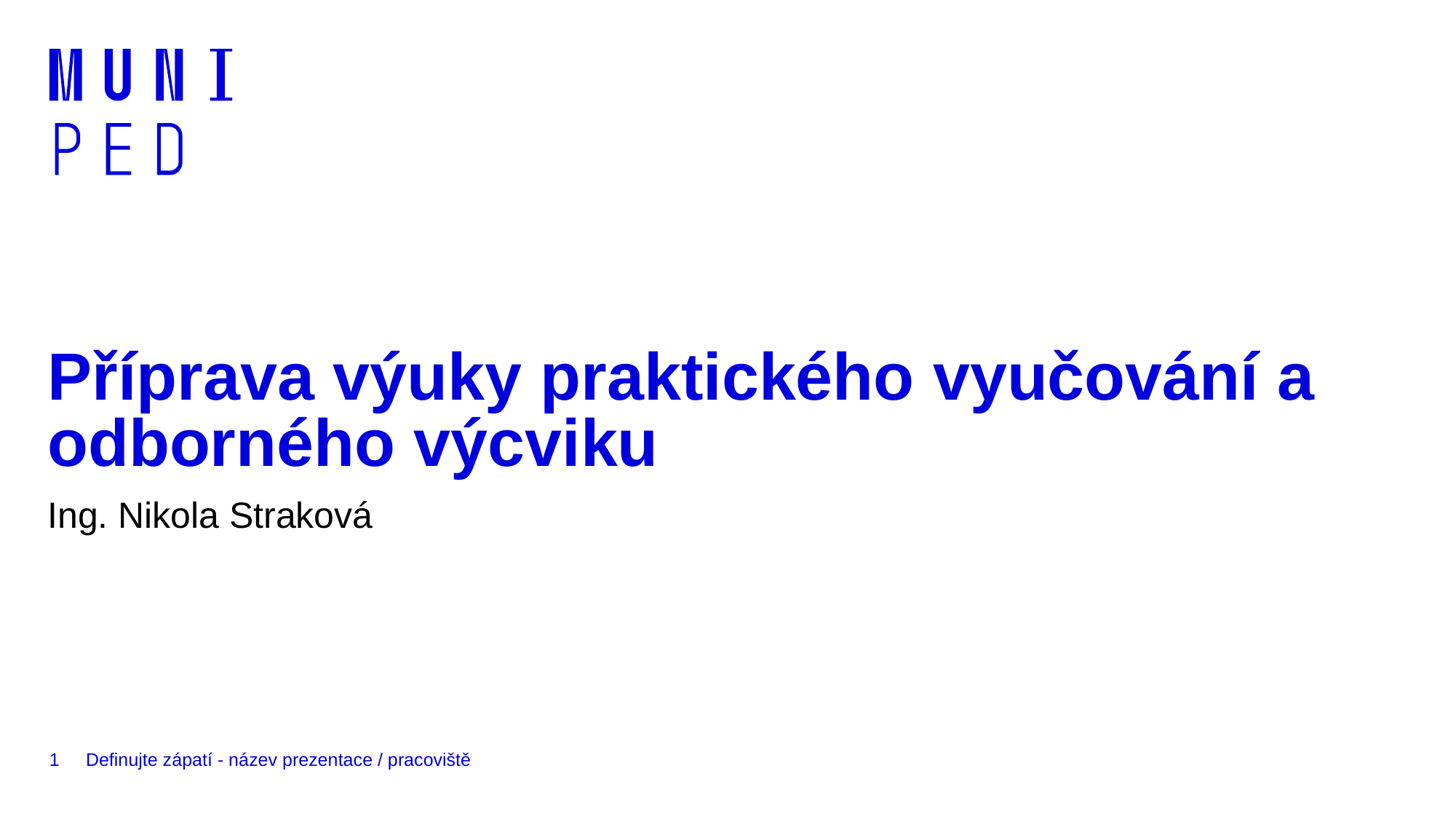

# Příprava výuky praktického vyučování a odborného výcviku
Ing. Nikola Straková
1
Definujte zápatí - název prezentace / pracoviště